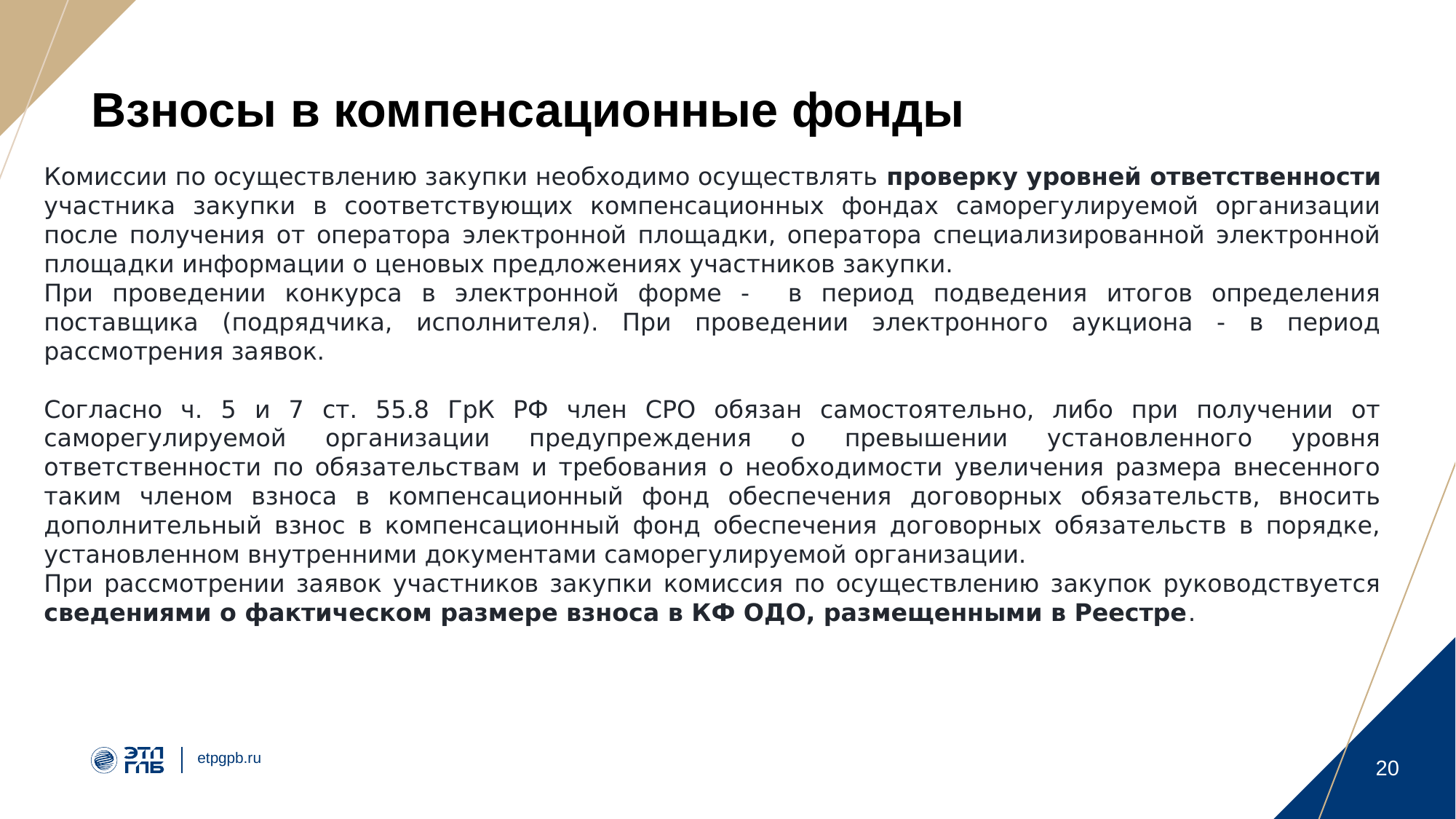

# Взносы в компенсационные фонды
Комиссии по осуществлению закупки необходимо осуществлять проверку уровней ответственности участника закупки в соответствующих компенсационных фондах саморегулируемой организации после получения от оператора электронной площадки, оператора специализированной электронной площадки информации о ценовых предложениях участников закупки.
При проведении конкурса в электронной форме -  в период подведения итогов определения поставщика (подрядчика, исполнителя). При проведении электронного аукциона - в период рассмотрения заявок.

Согласно ч. 5 и 7 ст. 55.8 ГрК РФ член СРО обязан самостоятельно, либо при получении от саморегулируемой организации предупреждения о превышении установленного уровня ответственности по обязательствам и требования о необходимости увеличения размера внесенного таким членом взноса в компенсационный фонд обеспечения договорных обязательств, вносить дополнительный взнос в компенсационный фонд обеспечения договорных обязательств в порядке, установленном внутренними документами саморегулируемой организации.
При рассмотрении заявок участников закупки комиссия по осуществлению закупок руководствуется сведениями о фактическом размере взноса в КФ ОДО, размещенными в Реестре.